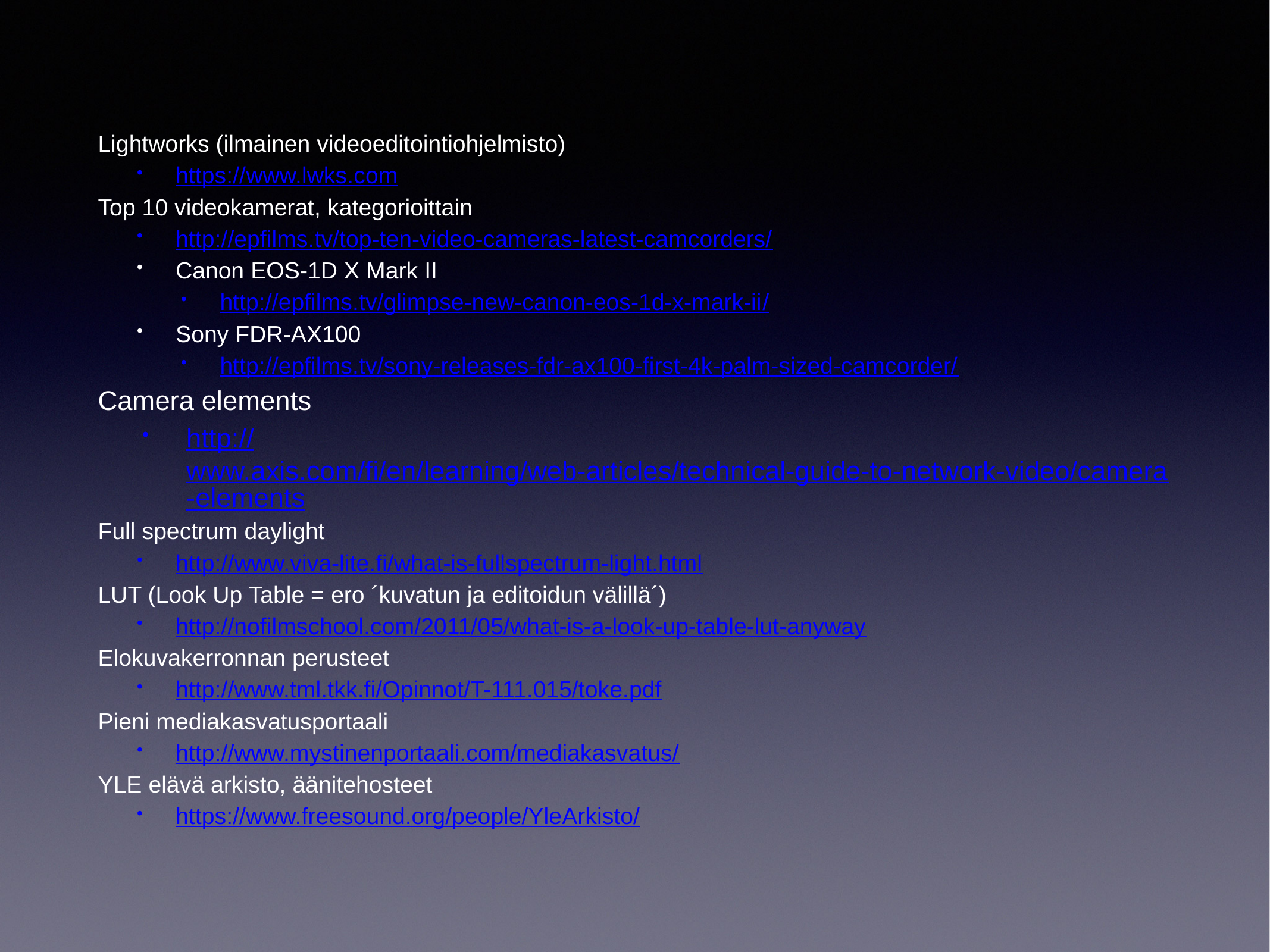

Lightworks (ilmainen videoeditointiohjelmisto)
https://www.lwks.com
Top 10 videokamerat, kategorioittain
http://epfilms.tv/top-ten-video-cameras-latest-camcorders/
Canon EOS-1D X Mark II
http://epfilms.tv/glimpse-new-canon-eos-1d-x-mark-ii/
Sony FDR-AX100
http://epfilms.tv/sony-releases-fdr-ax100-first-4k-palm-sized-camcorder/
Camera elements
http://www.axis.com/fi/en/learning/web-articles/technical-guide-to-network-video/camera-elements
Full spectrum daylight
http://www.viva-lite.fi/what-is-fullspectrum-light.html
LUT (Look Up Table = ero ´kuvatun ja editoidun välillä´)
http://nofilmschool.com/2011/05/what-is-a-look-up-table-lut-anyway
Elokuvakerronnan perusteet
http://www.tml.tkk.fi/Opinnot/T-111.015/toke.pdf
Pieni mediakasvatusportaali
http://www.mystinenportaali.com/mediakasvatus/
YLE elävä arkisto, äänitehosteet
https://www.freesound.org/people/YleArkisto/